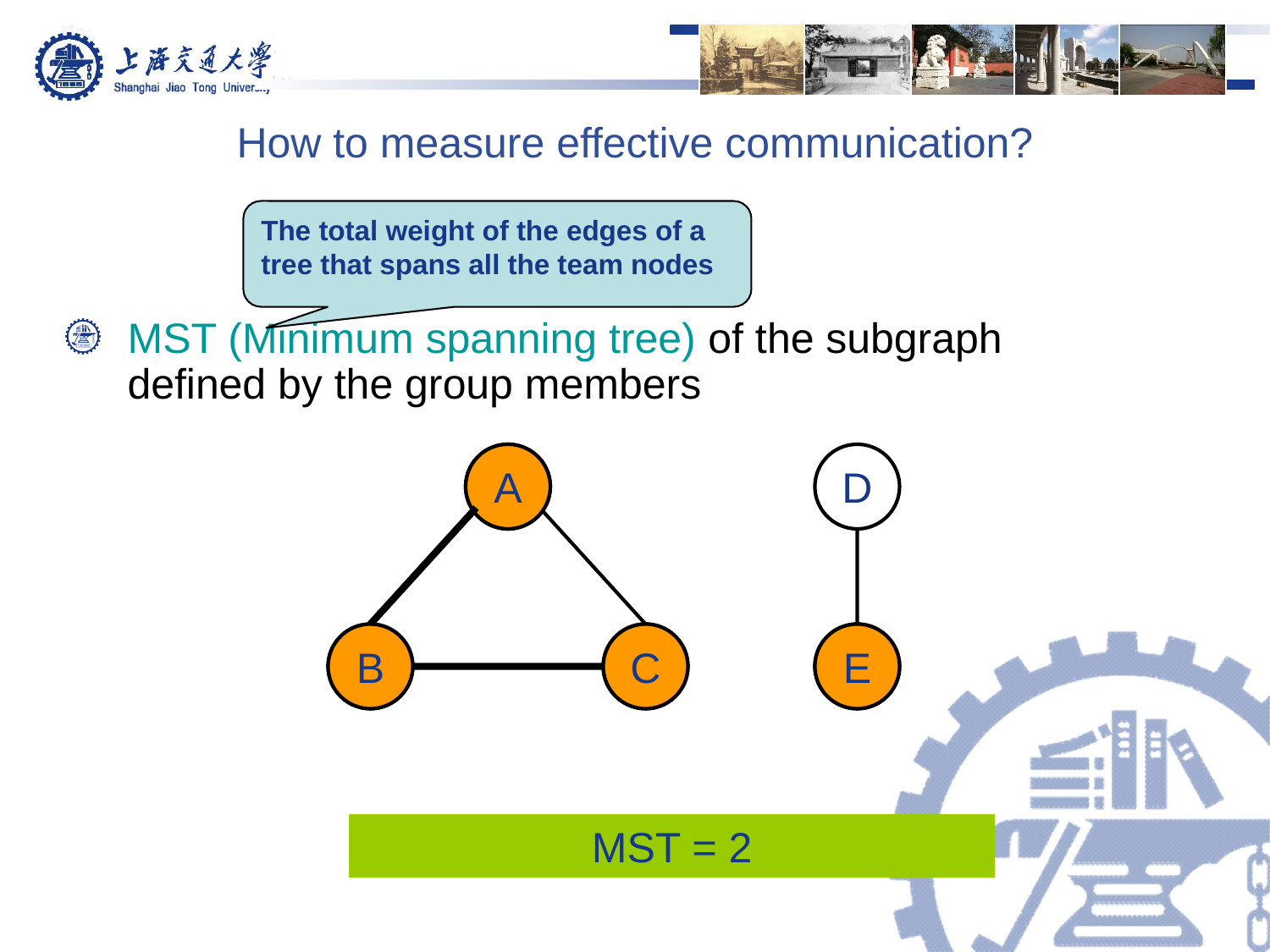

# How to measure effective communication?
The total weight of the edges of a tree that spans all the team nodes
MST (Minimum spanning tree) of the subgraph defined by the group members

A
A
D

B
B
C
C
E
E

MST = infty
MST = 2